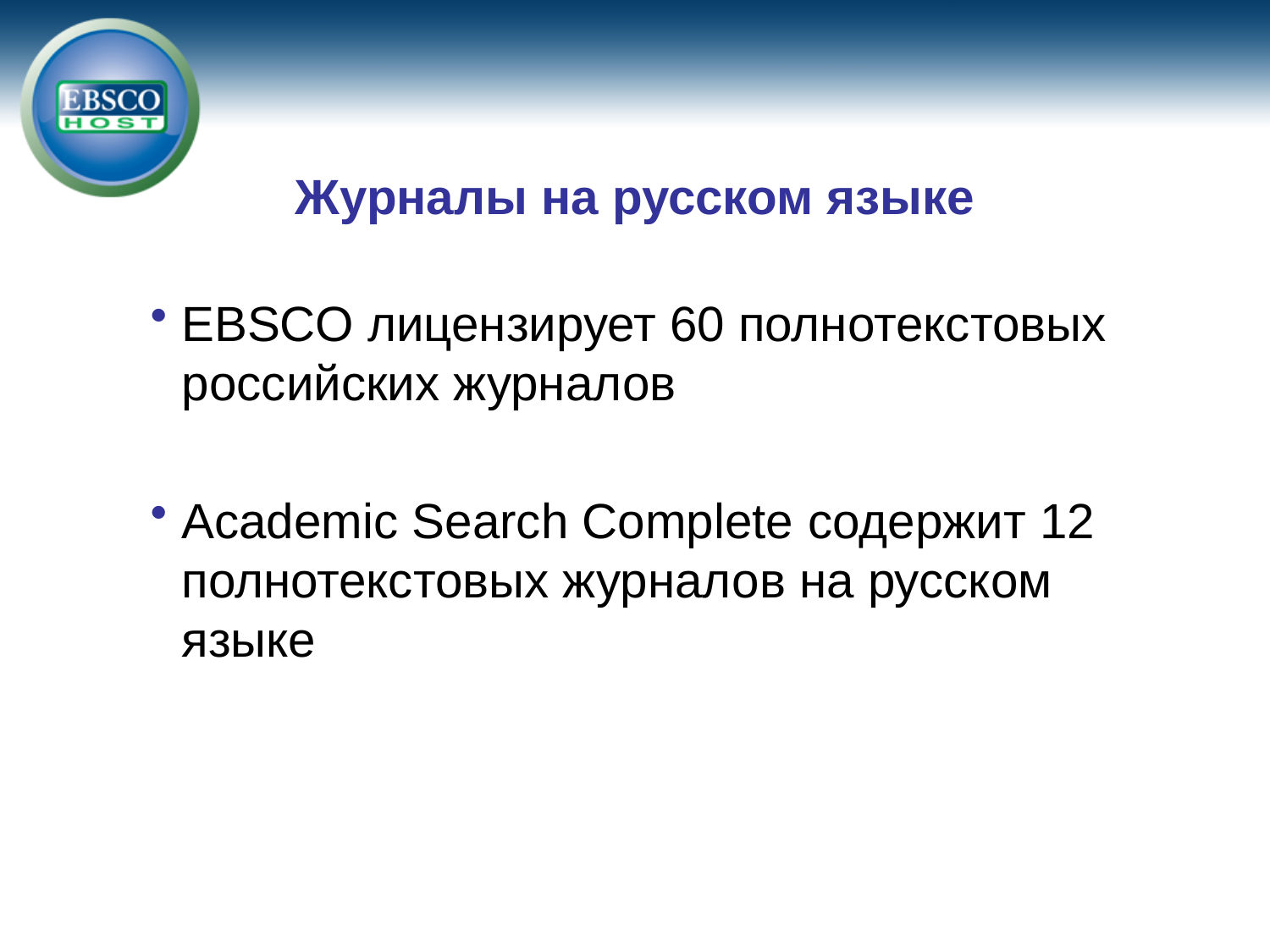

# Журналы на русском языке
EBSCO лицензирует 60 полнотекстовых российских журналов

Academic Search Complete содержит 12 полнотекстовых журналов на русском языке